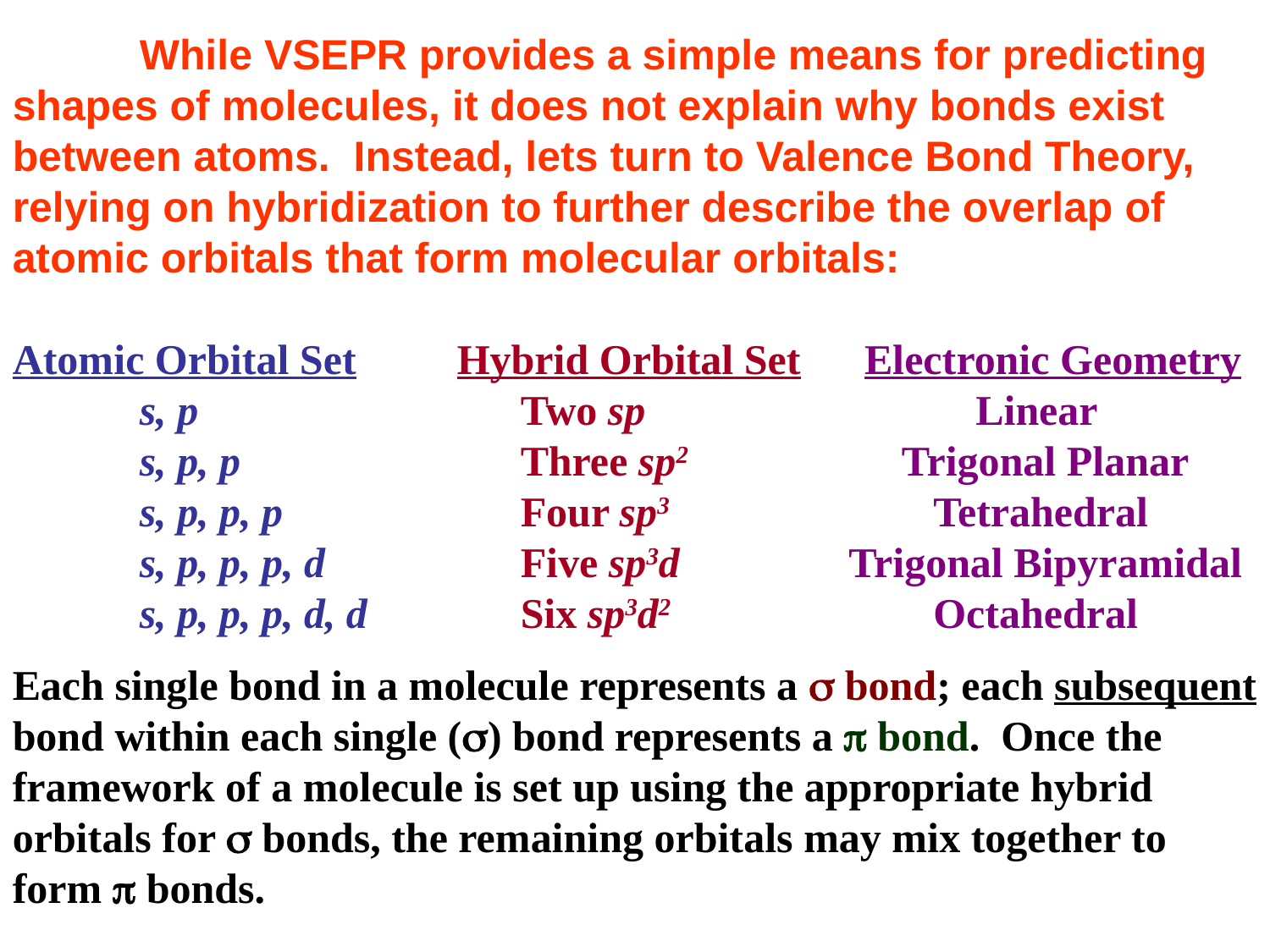

While VSEPR provides a simple means for predicting shapes of molecules, it does not explain why bonds exist between atoms.  Instead, lets turn to Valence Bond Theory, relying on hybridization to further describe the overlap of atomic orbitals that form molecular orbitals:

Atomic Orbital Set	      Hybrid Orbital Set      Electronic Geometry	s, p	                 	Two sp		                   Linear
	s, p, p			Three sp2		Trigonal Planar
	s, p, p, p		Four sp3		   Tetrahedral
	s, p, p, p, d		Five sp3d	       Trigonal Bipyramidal	s, p, p, p, d, d		Six sp3d2	               Octahedral

Each single bond in a molecule represents a σ bond; each subsequent bond within each single (σ) bond represents a π bond.  Once the framework of a molecule is set up using the appropriate hybrid orbitals for σ bonds, the remaining orbitals may mix together to form π bonds.